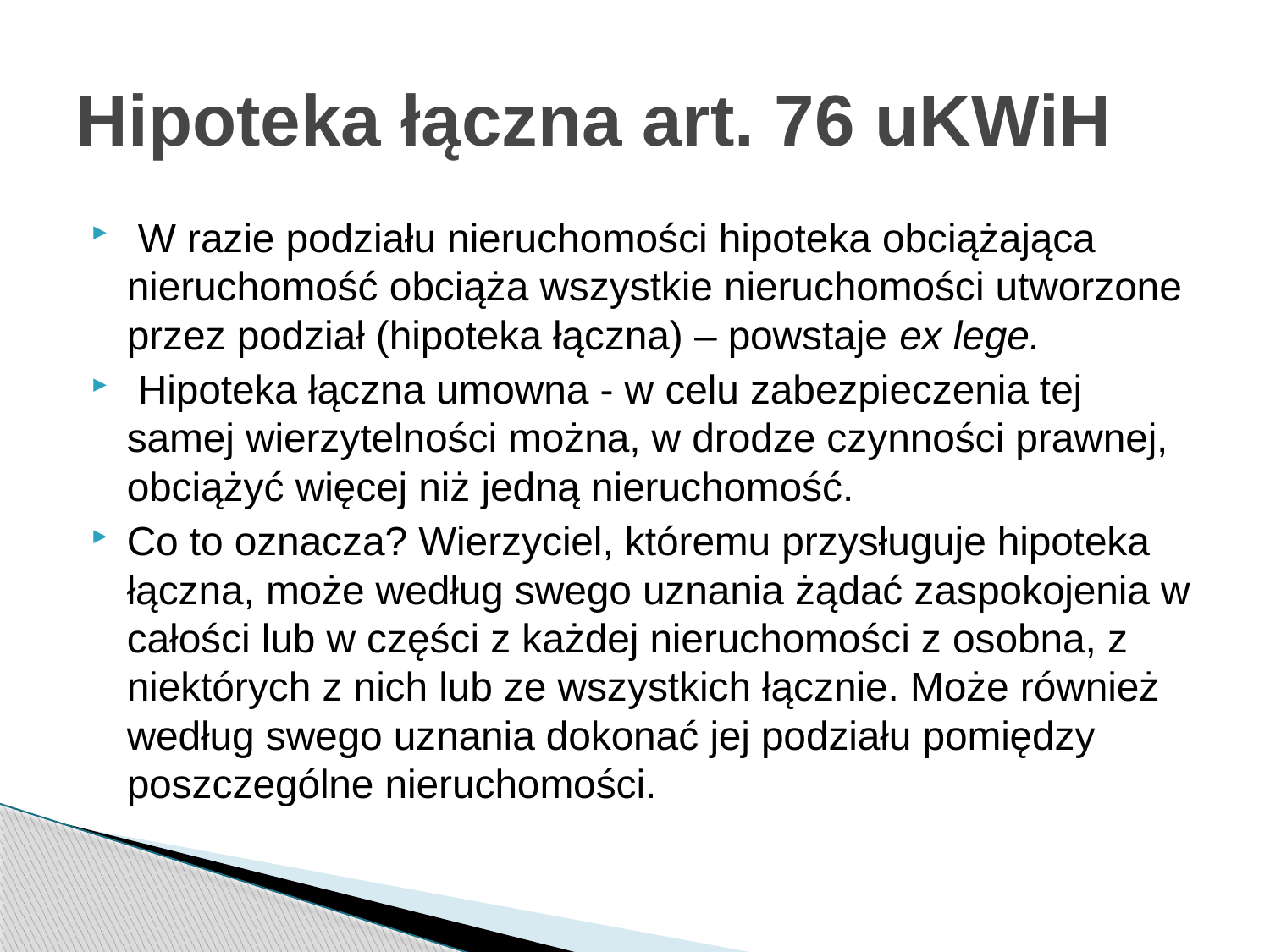

# Hipoteka łączna art. 76 uKWiH
 W razie podziału nieruchomości hipoteka obciążająca nieruchomość obciąża wszystkie nieruchomości utworzone przez podział (hipoteka łączna) – powstaje ex lege.
 Hipoteka łączna umowna - w celu zabezpieczenia tej samej wierzytelności można, w drodze czynności prawnej, obciążyć więcej niż jedną nieruchomość.
Co to oznacza? Wierzyciel, któremu przysługuje hipoteka łączna, może według swego uznania żądać zaspokojenia w całości lub w części z każdej nieruchomości z osobna, z niektórych z nich lub ze wszystkich łącznie. Może również według swego uznania dokonać jej podziału pomiędzy poszczególne nieruchomości.